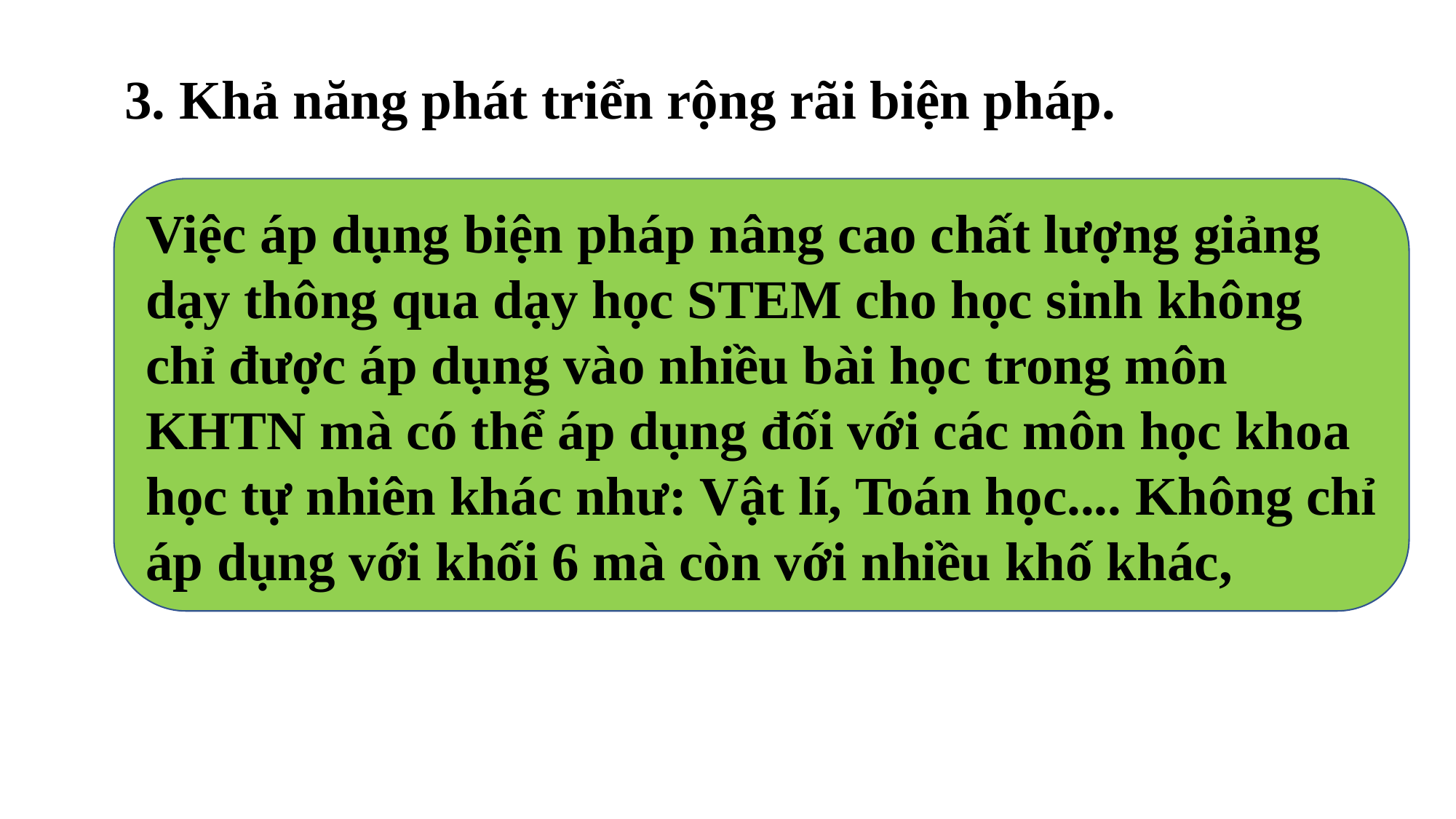

3. Khả năng phát triển rộng rãi biện pháp.

Việc áp dụng biện pháp nâng cao chất lượng giảng dạy thông qua dạy học STEM cho học sinh không chỉ được áp dụng vào nhiều bài học trong môn KHTN mà có thể áp dụng đối với các môn học khoa học tự nhiên khác như: Vật lí, Toán học.... Không chỉ áp dụng với khối 6 mà còn với nhiều khố khác,